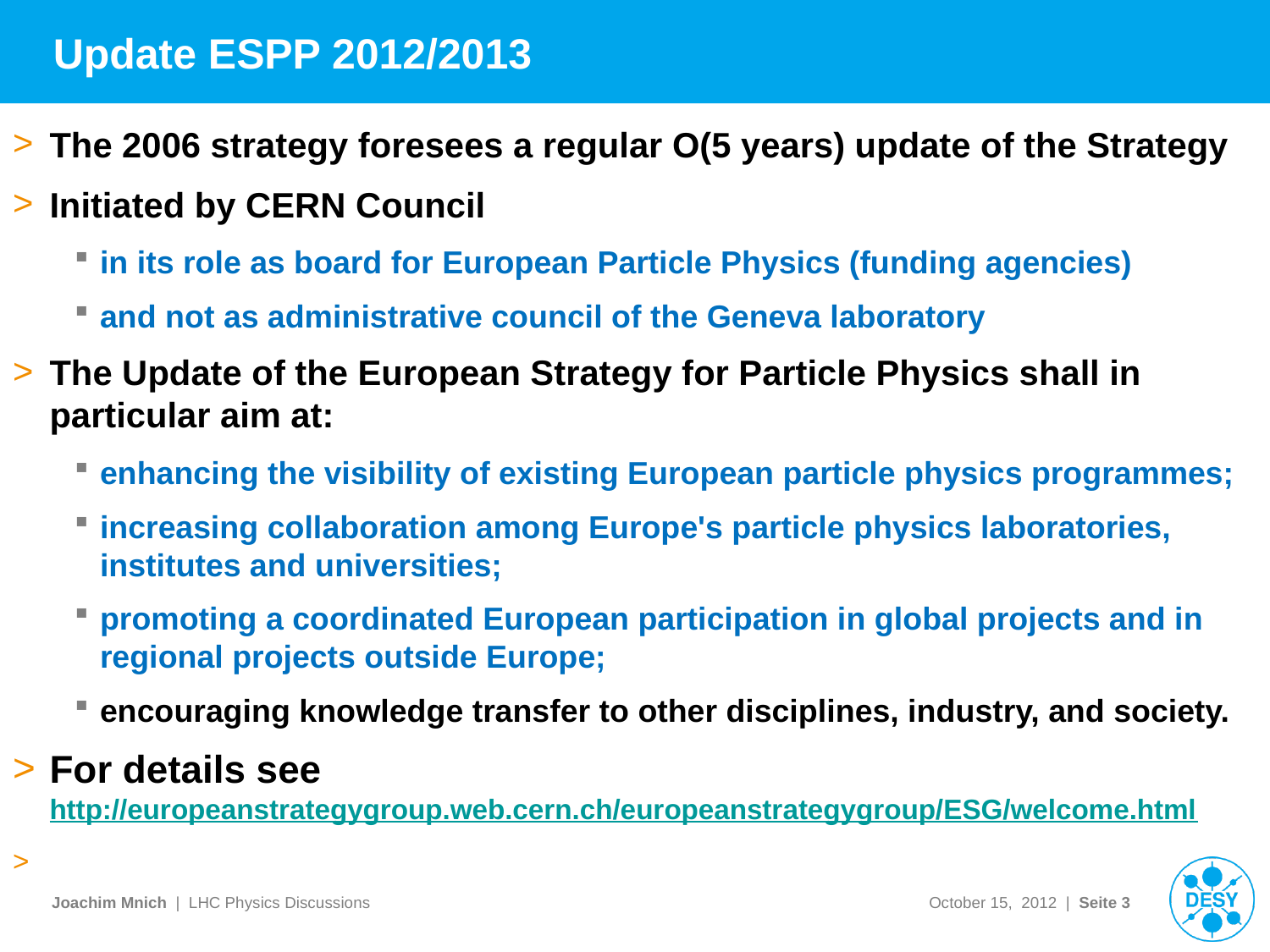

# Update ESPP 2012/2013
The 2006 strategy foresees a regular O(5 years) update of the Strategy
Initiated by CERN Council
in its role as board for European Particle Physics (funding agencies)
and not as administrative council of the Geneva laboratory
The Update of the European Strategy for Particle Physics shall in particular aim at:
enhancing the visibility of existing European particle physics programmes;
increasing collaboration among Europe's particle physics laboratories, institutes and universities;
promoting a coordinated European participation in global projects and in regional projects outside Europe;
encouraging knowledge transfer to other disciplines, industry, and society.
For details see
http://europeanstrategygroup.web.cern.ch/europeanstrategygroup/ESG/welcome.html